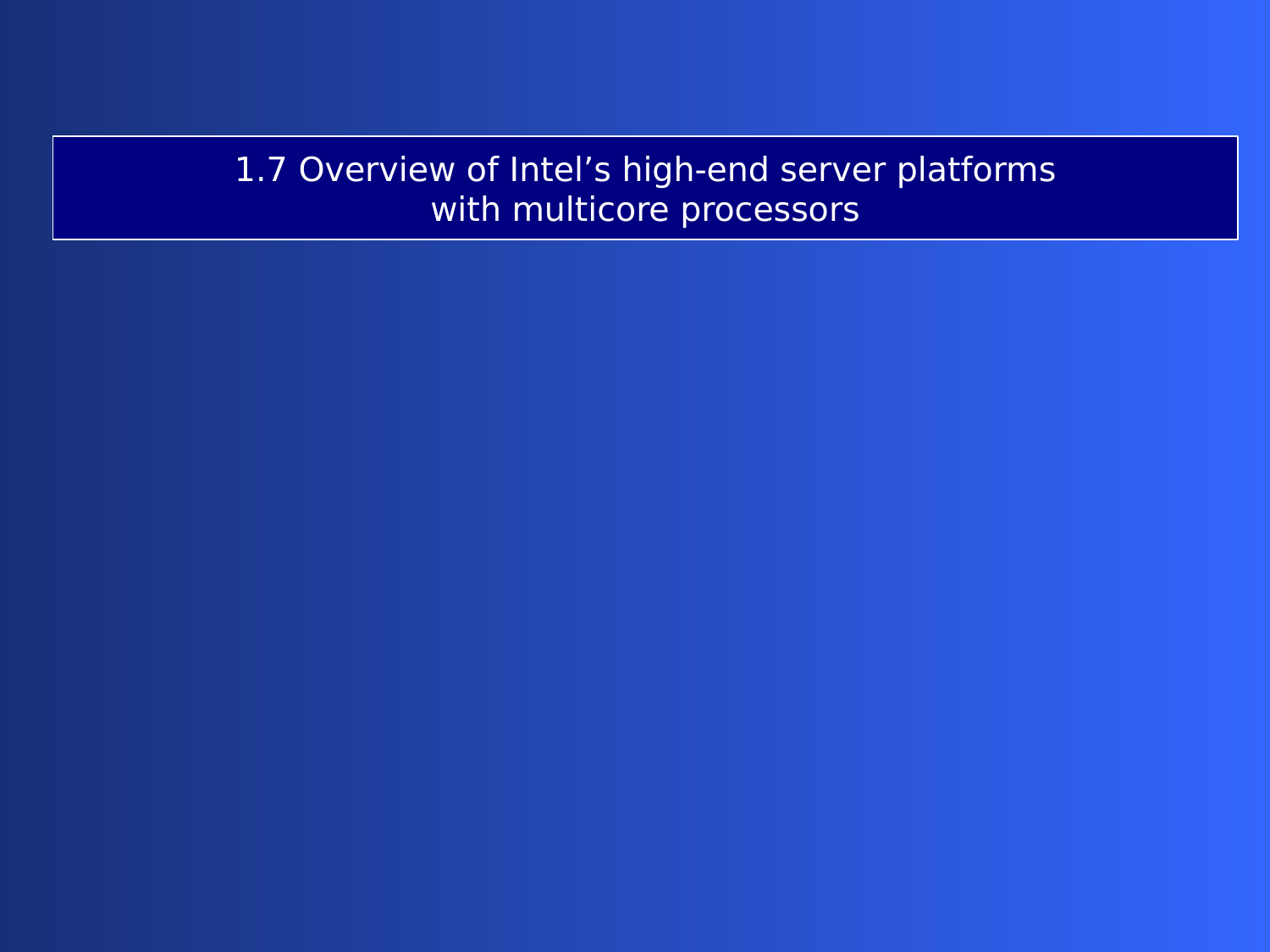

1.7 Overview of Intel’s high-end server platforms
with multicore processors